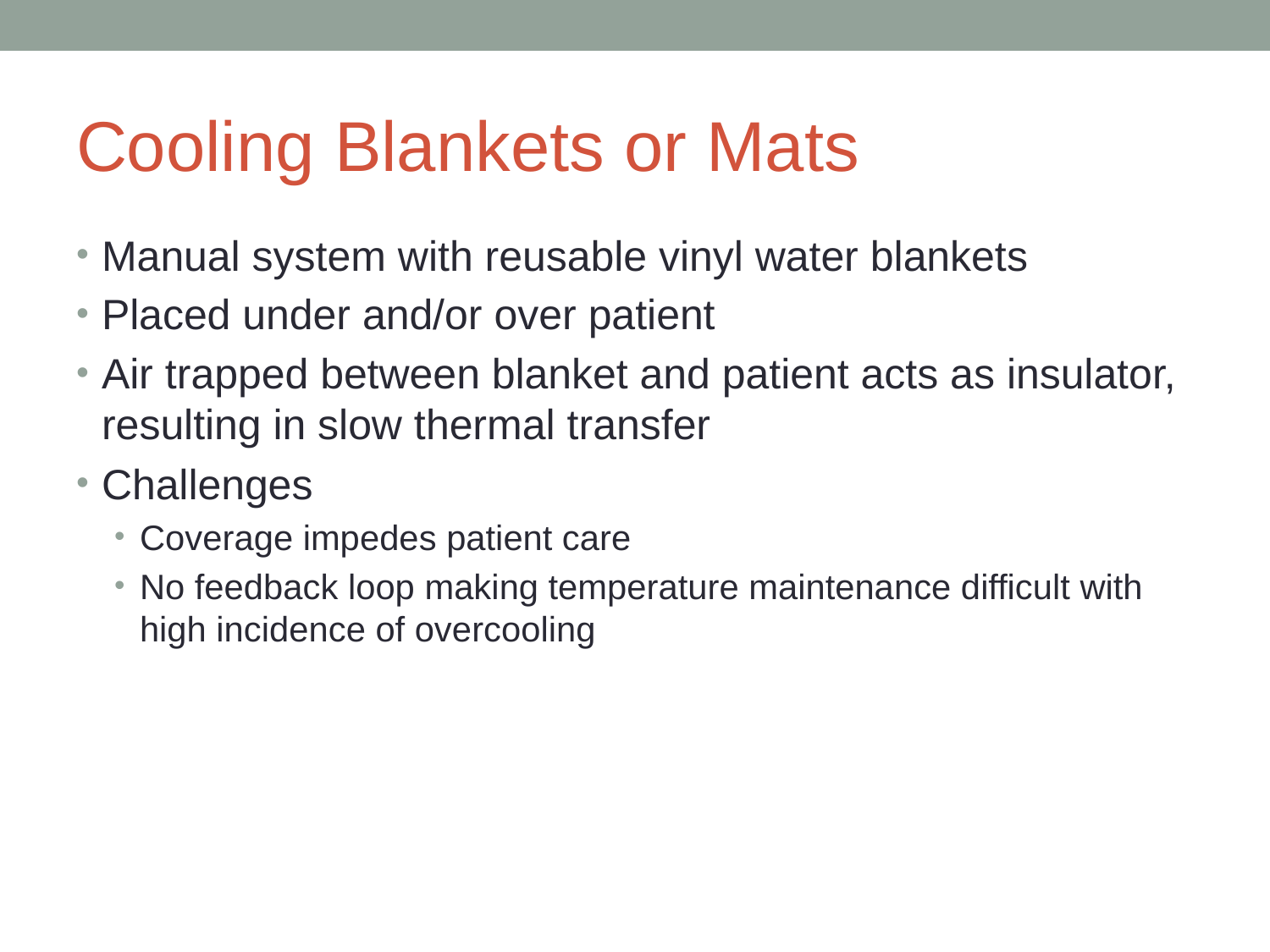

# Cooling Blankets or Mats
Manual system with reusable vinyl water blankets
Placed under and/or over patient
Air trapped between blanket and patient acts as insulator, resulting in slow thermal transfer
Challenges
Coverage impedes patient care
No feedback loop making temperature maintenance difficult with high incidence of overcooling